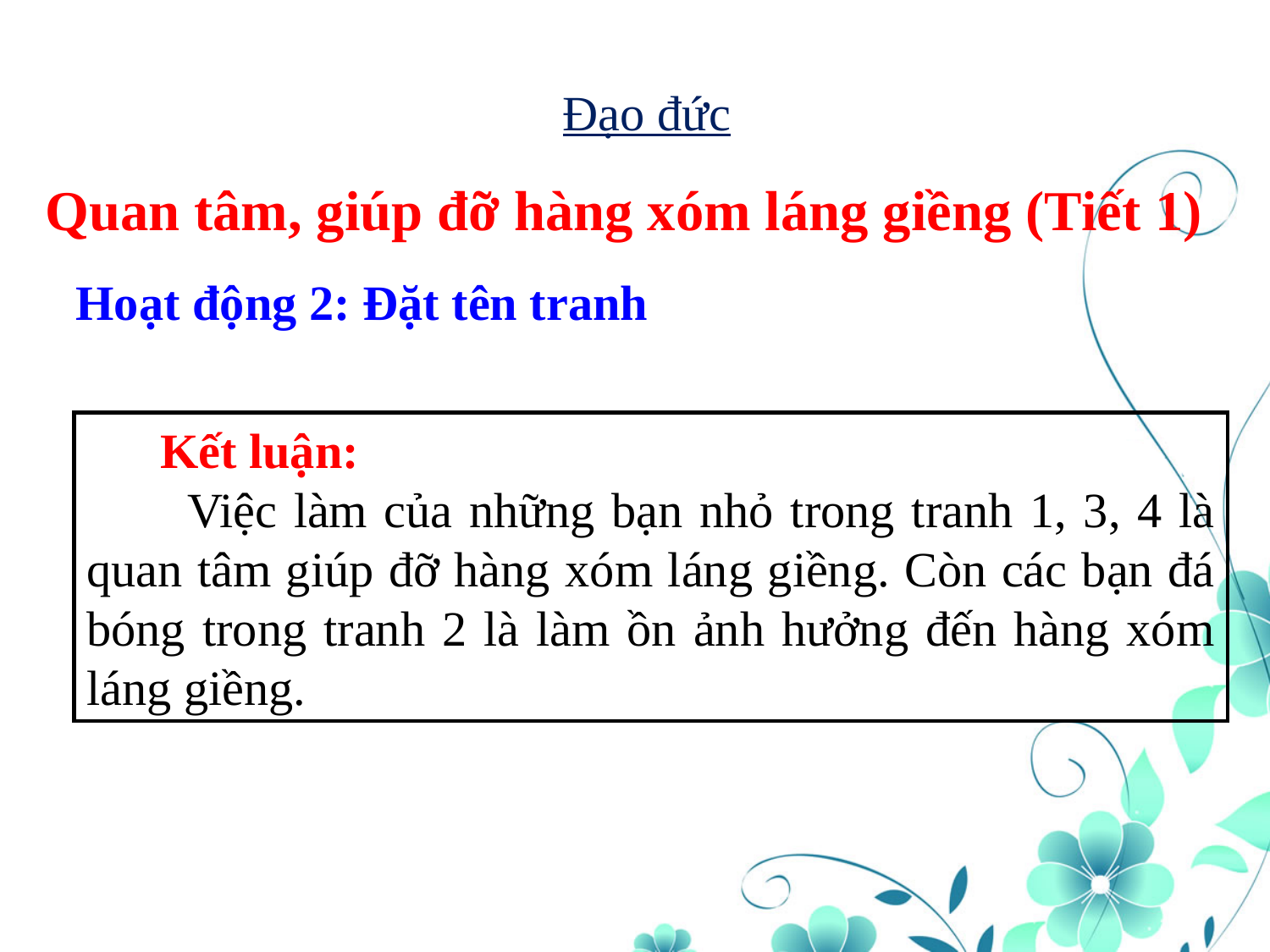

Đạo đức
Quan tâm, giúp đỡ hàng xóm láng giềng (Tiết 1)
Hoạt động 2: Đặt tên tranh
      Kết luận:
      Việc làm của những bạn nhỏ trong tranh 1, 3, 4 là quan tâm giúp đỡ hàng xóm láng giềng. Còn các bạn đá bóng trong tranh 2 là làm ồn ảnh hưởng đến hàng xóm láng giềng.